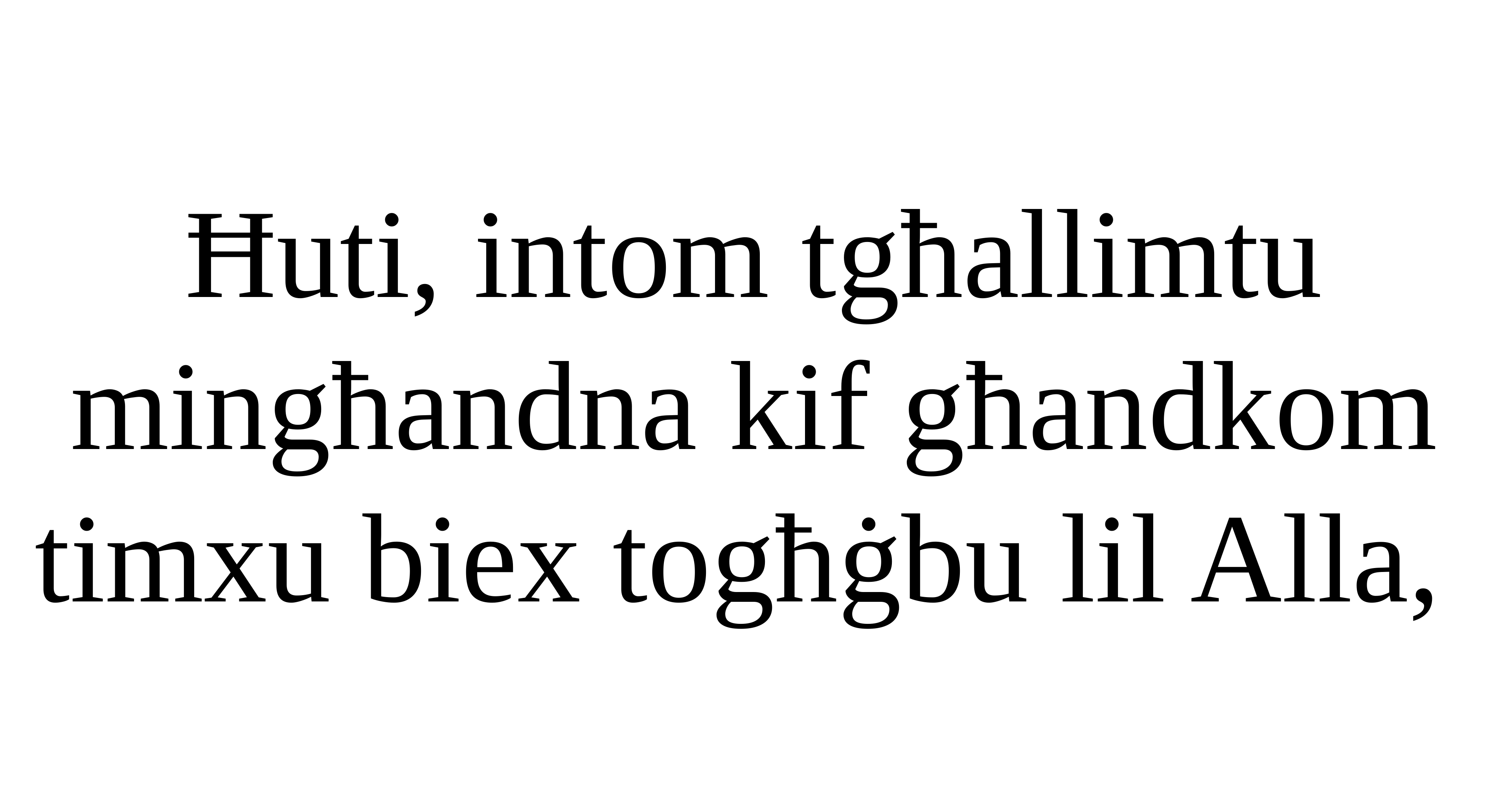

Ħuti, intom tgħallimtu mingħandna kif għandkom timxu biex togħġbu lil Alla,